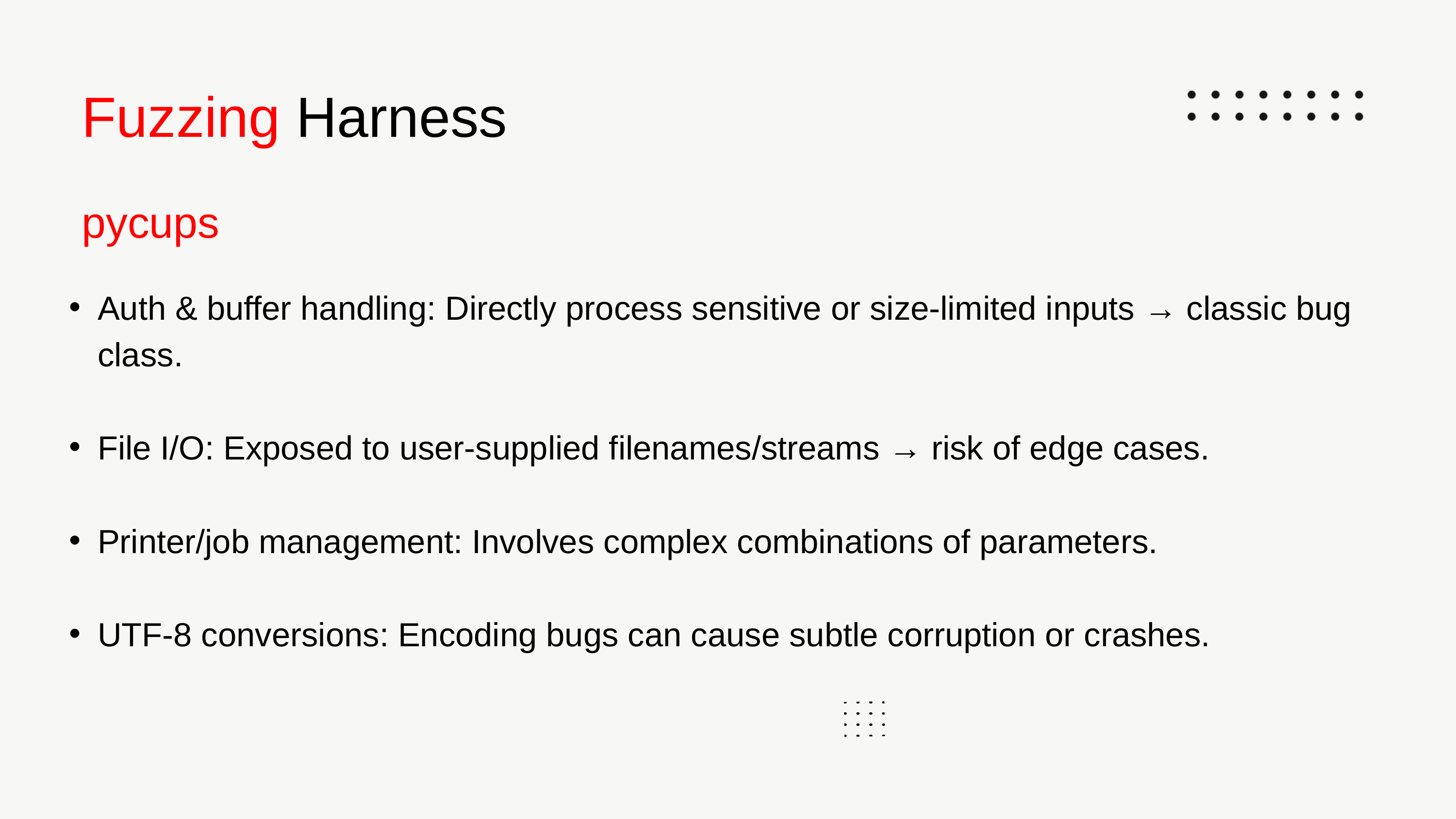

Fuzzing Harness

pycups
Auth & buffer handling: Directly process sensitive or size-limited inputs → classic bug class.

File I/O: Exposed to user-supplied filenames/streams → risk of edge cases.

Printer/job management: Involves complex combinations of parameters.

UTF-8 conversions: Encoding bugs can cause subtle corruption or crashes.